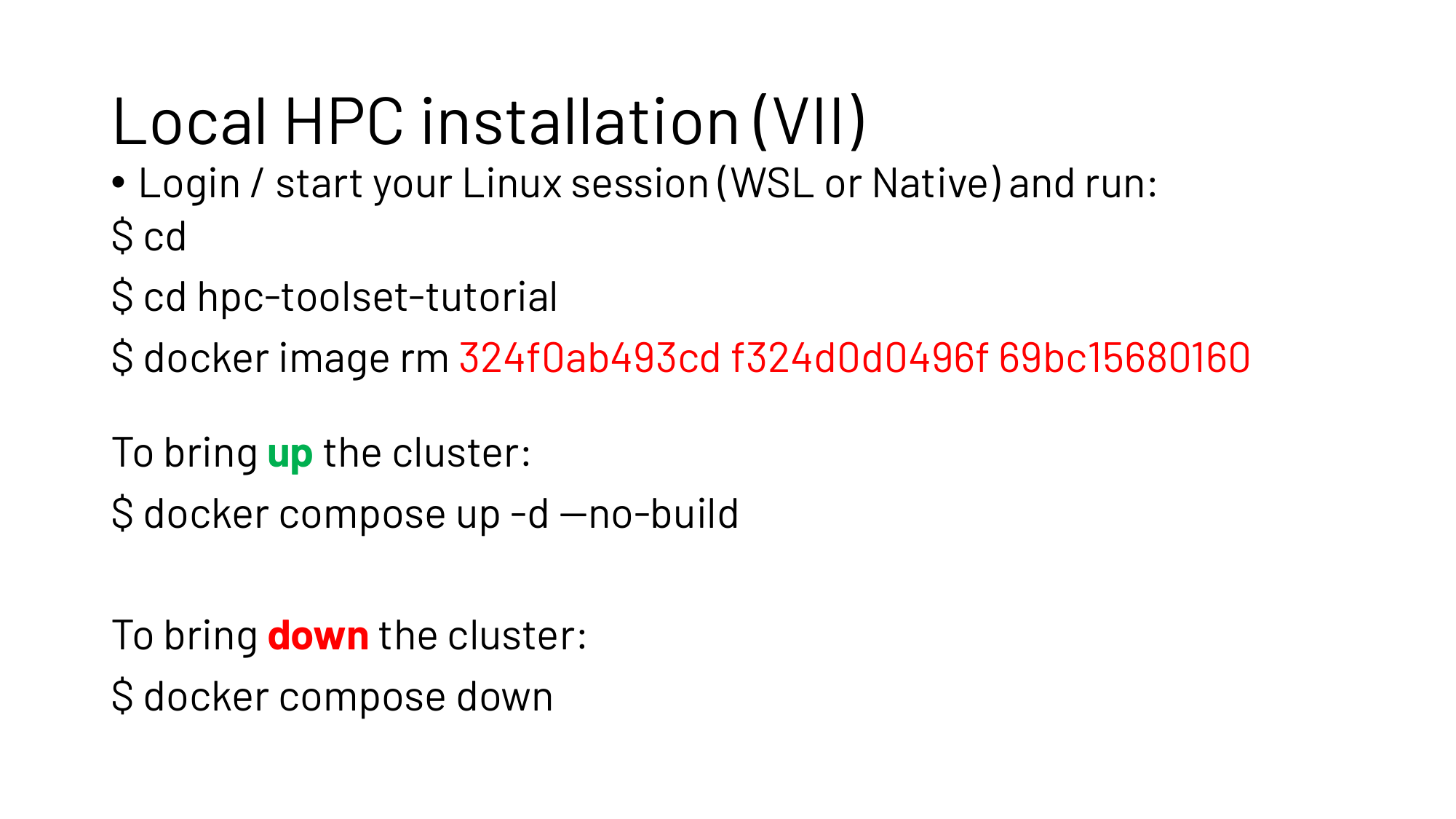

# Local HPC installation (VII)
Login / start your Linux session (WSL or Native) and run:
$ cd
$ cd hpc-toolset-tutorial
$ docker image rm 324f0ab493cd f324d0d0496f 69bc15680160

To bring up the cluster:
$ docker compose up -d --no-build
To bring down the cluster:
$ docker compose down